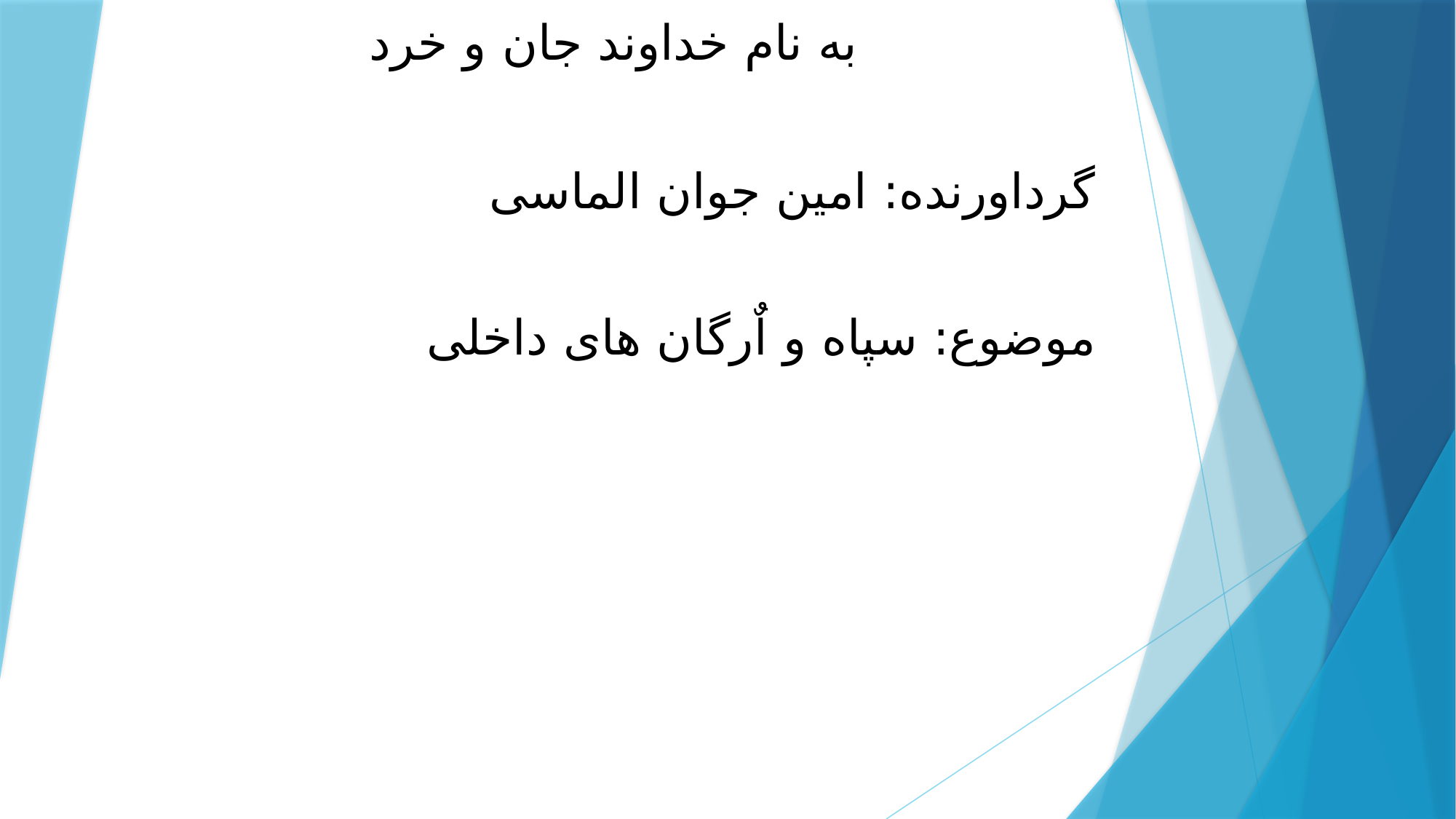

به نام خداوند جان و خرد

گرداورنده: امین جوان الماسی

موضوع: سپاه و اٌرگان های داخلی